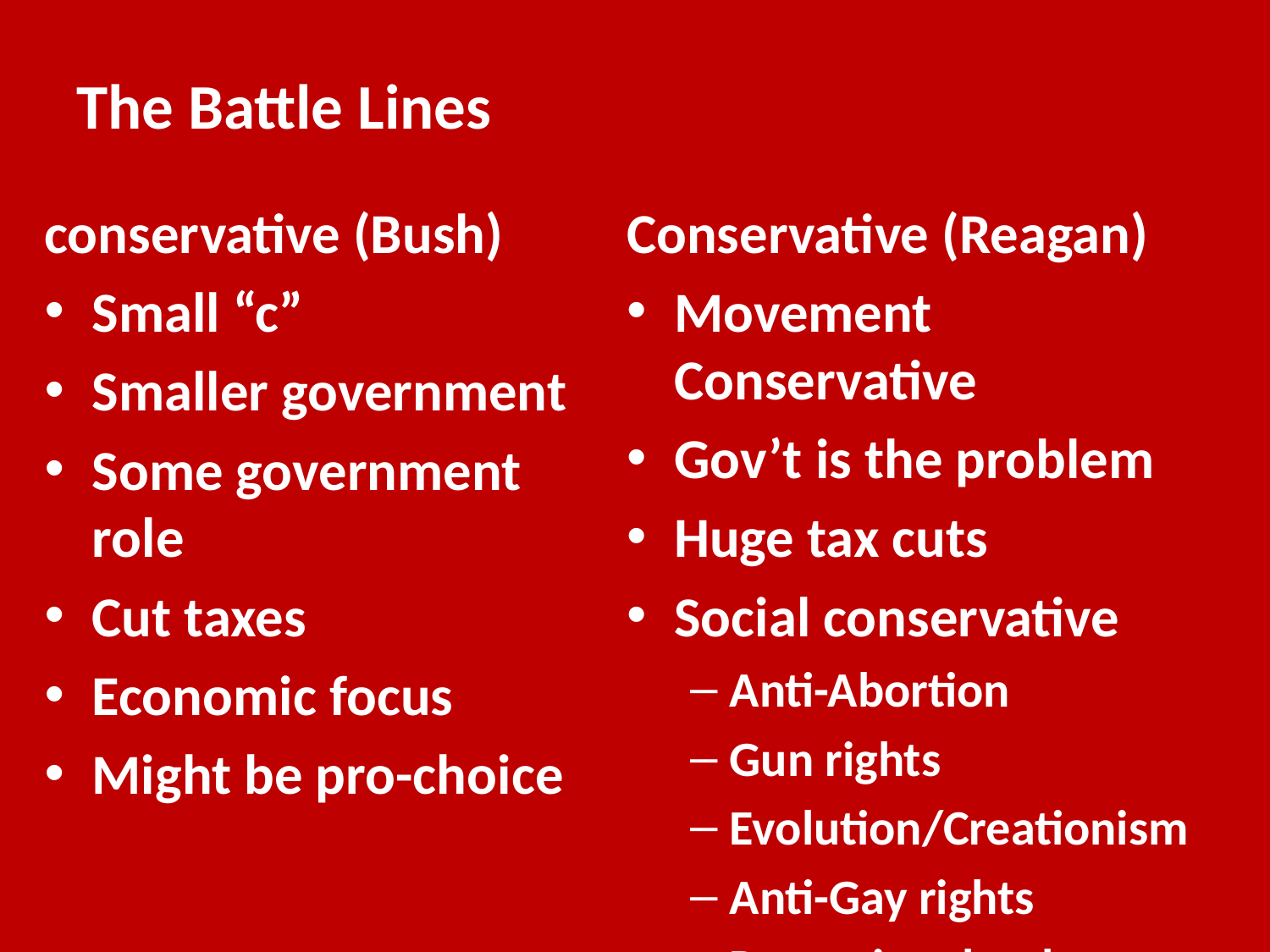

# The Battle Lines
conservative (Bush)
Small “c”
Smaller government
Some government role
Cut taxes
Economic focus
Might be pro-choice
Conservative (Reagan)
Movement Conservative
Gov’t is the problem
Huge tax cuts
Social conservative
Anti-Abortion
Gun rights
Evolution/Creationism
Anti-Gay rights
Prayer in school